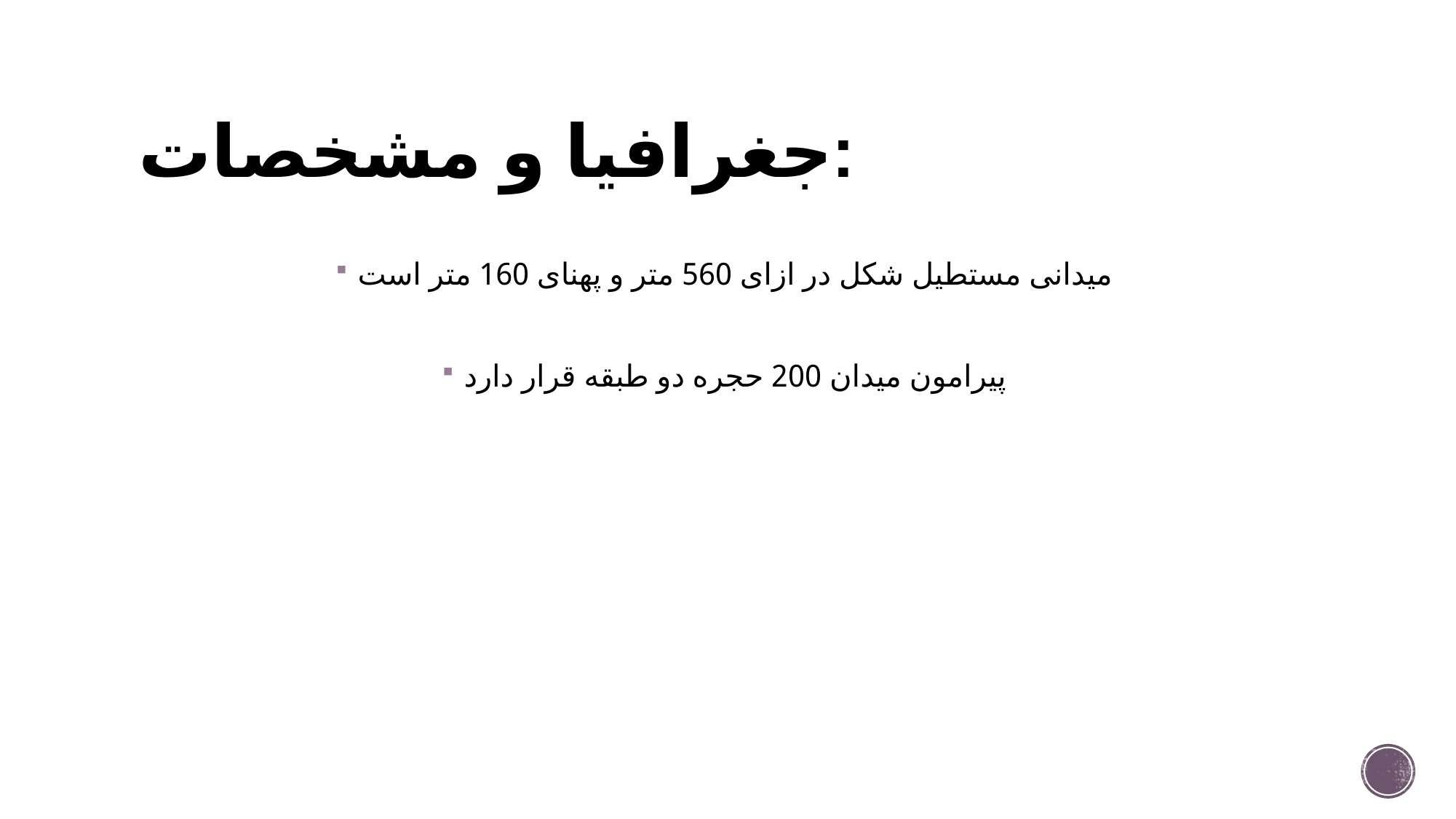

# جغرافیا و مشخصات:
میدانی مستطیل شکل در ازای 560 متر و پهنای 160 متر است

پیرامون میدان 200 حجره دو طبقه قرار دارد